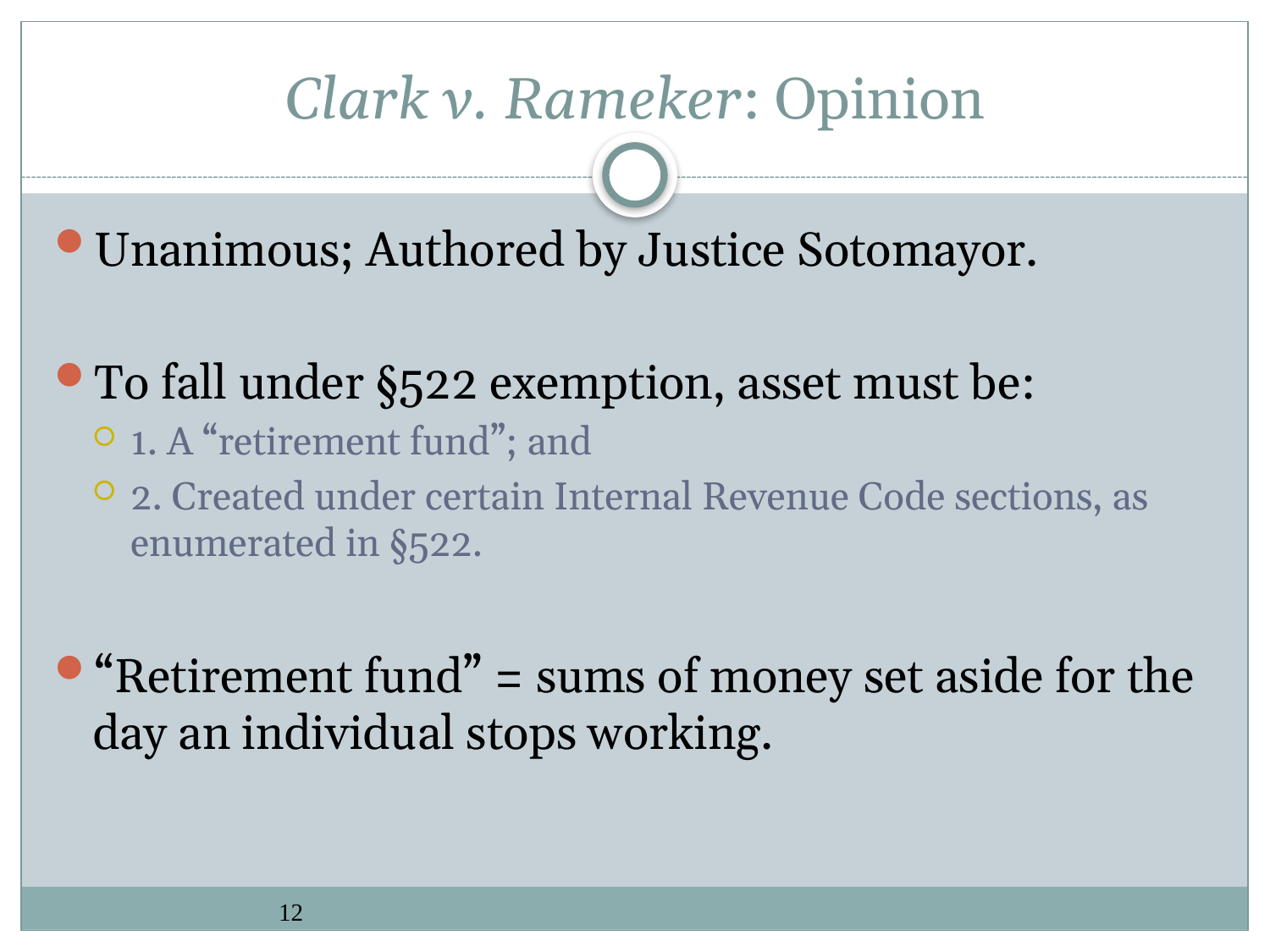

# Clark v. Rameker: Opinion
Unanimous; Authored by Justice Sotomayor.

To fall under §522 exemption, asset must be:
1. A “retirement fund”; and
2. Created under certain Internal Revenue Code sections, as enumerated in §522.

“Retirement fund” = sums of money set aside for the day an individual stops working.
12